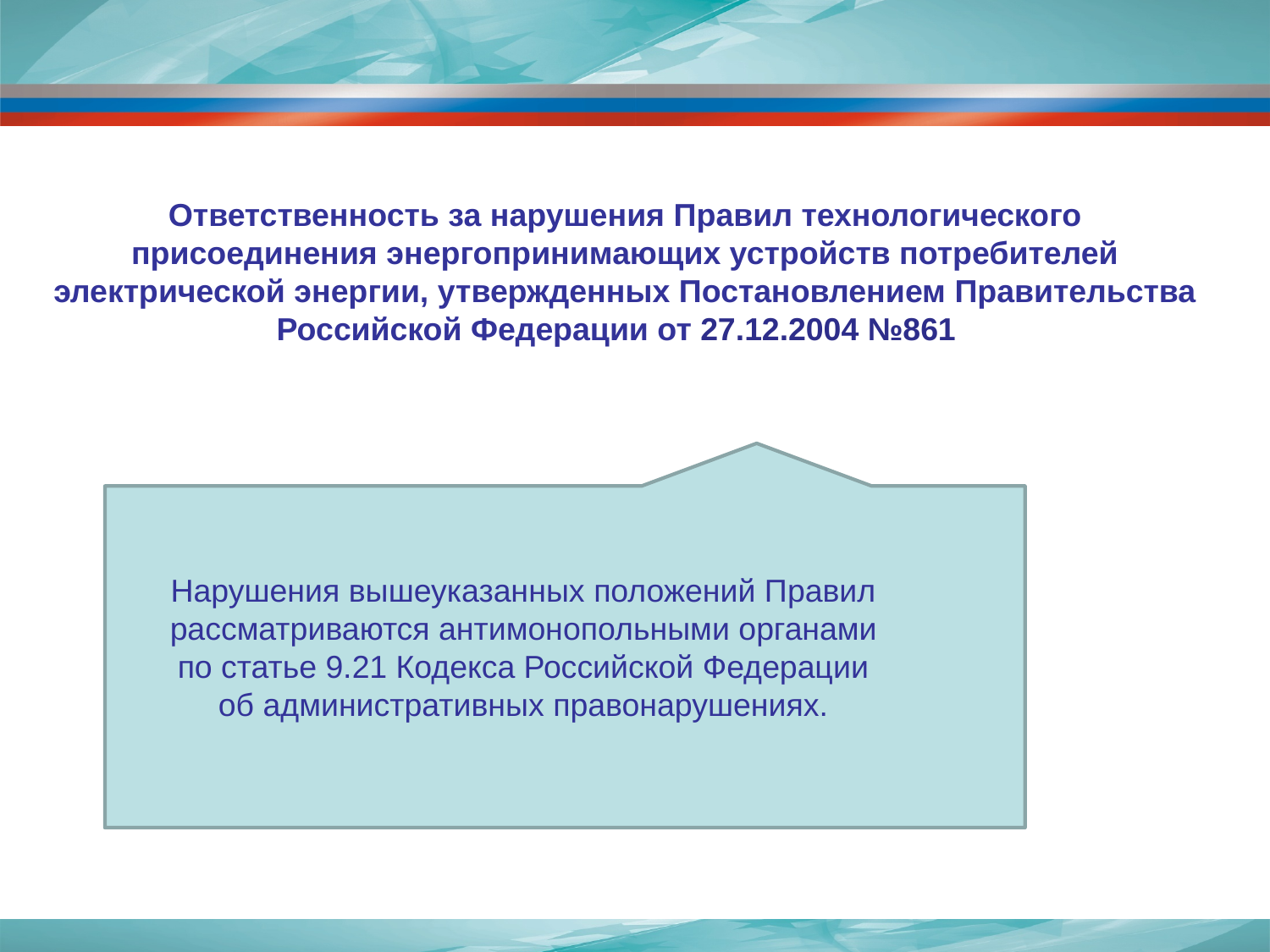

# Ответственность за нарушения Правил технологического присоединения энергопринимающих устройств потребителей электрической энергии, утвержденных Постановлением Правительства Российской Федерации от 27.12.2004 №861

Нарушения вышеуказанных положений Правил рассматриваются антимонопольными органами по статье 9.21 Кодекса Российской Федерации об административных правонарушениях.